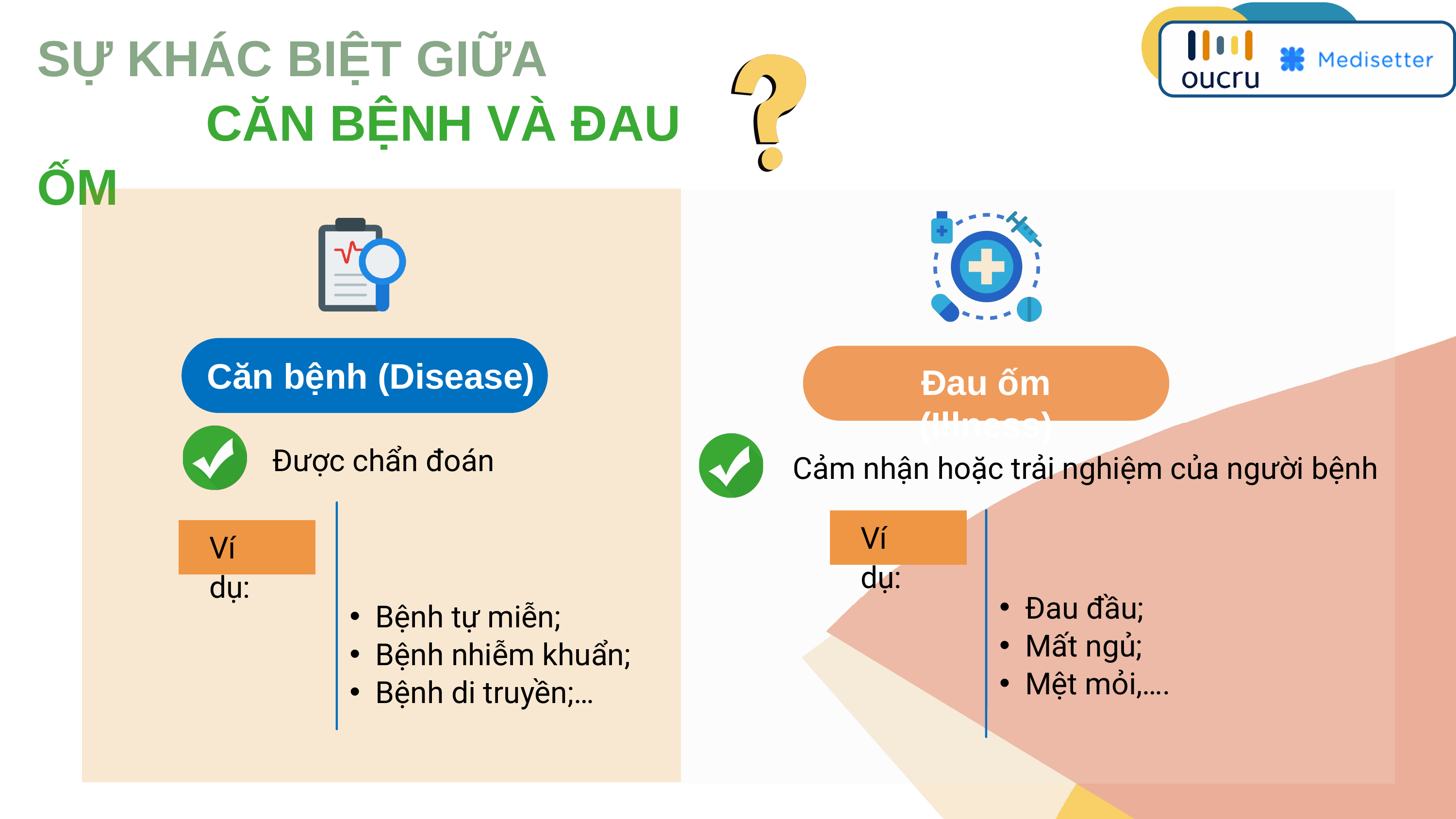

SỰ KHÁC BIỆT GIỮA
            CĂN BỆNH VÀ ĐAU ỐM

Căn bệnh (Disease)
Đau ốm (Illness)

Được chẩn đoán
Cảm nhận hoặc trải nghiệm của người bệnh

Ví dụ:

Ví dụ:
Đau đầu;
Mất ngủ;
Mệt mỏi,….
Bệnh tự miễn;
Bệnh nhiễm khuẩn;
Bệnh di truyền;…